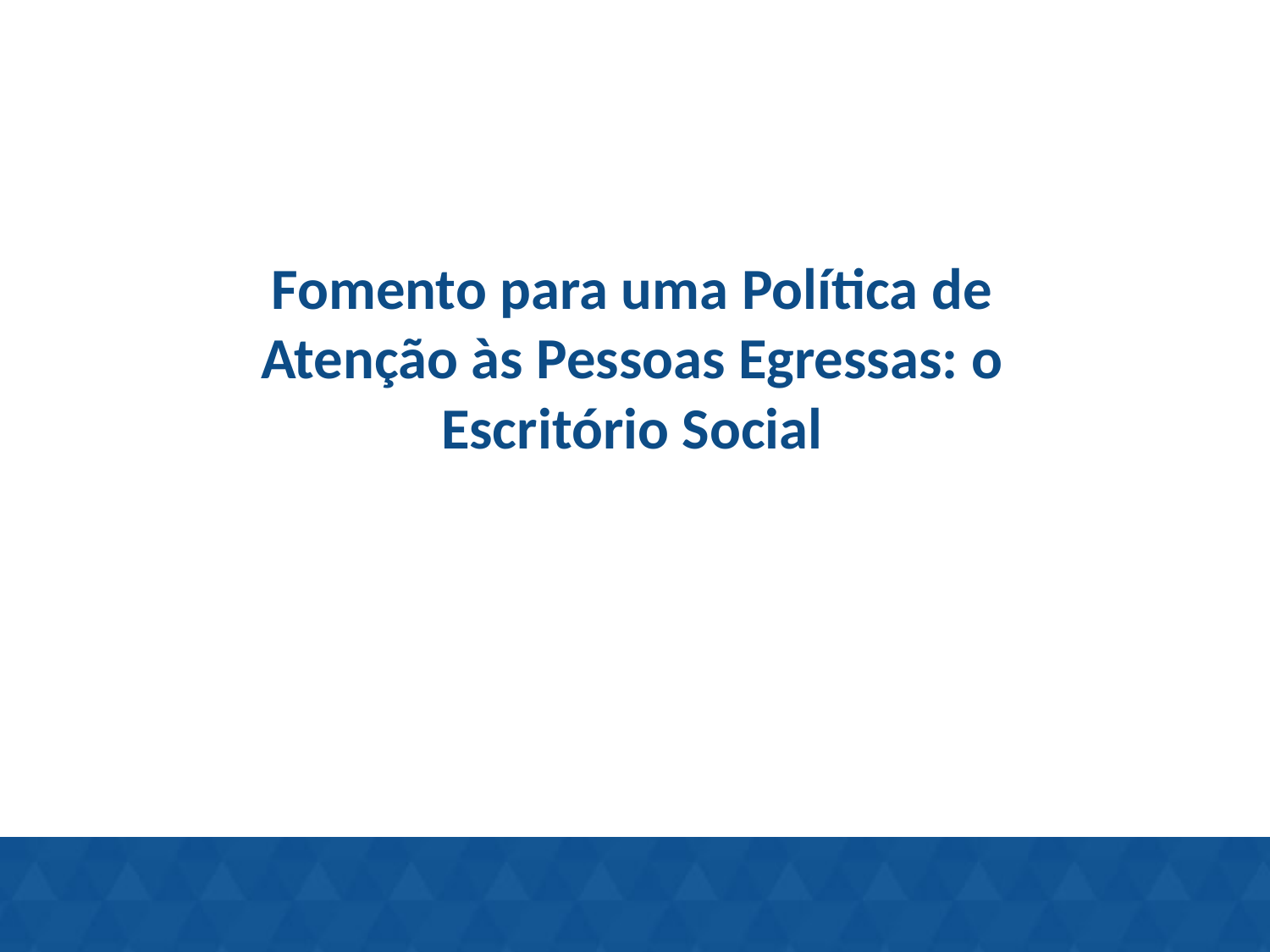

Fomento para uma Política de Atenção às Pessoas Egressas: o Escritório Social